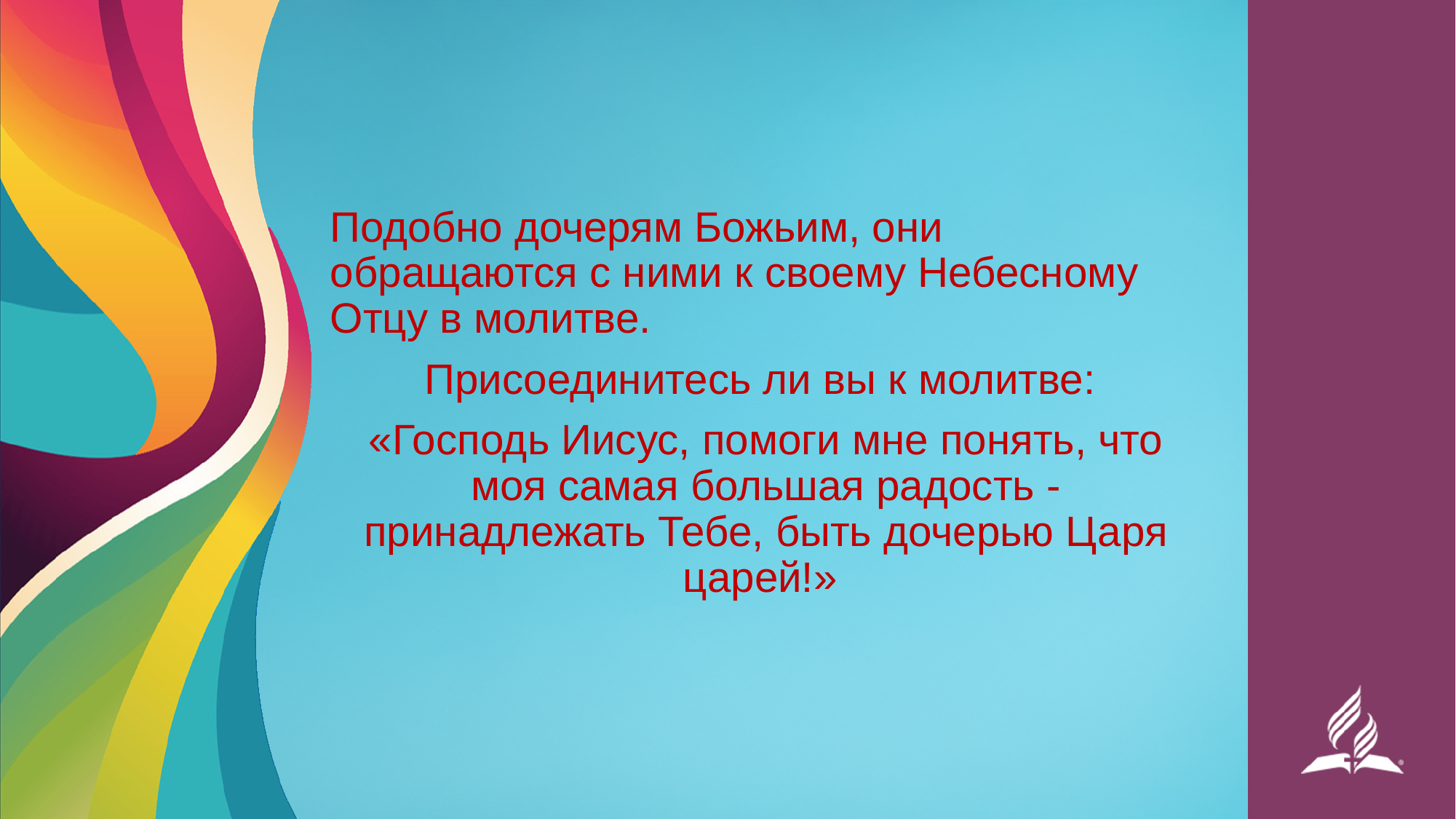

Подобно дочерям Божьим, они обращаются с ними к своему Небесному Отцу в молитве.
Присоединитесь ли вы к молитве:
«Господь Иисус, помоги мне понять, что моя самая большая радость - принадлежать Тебе, быть дочерью Царя царей!»